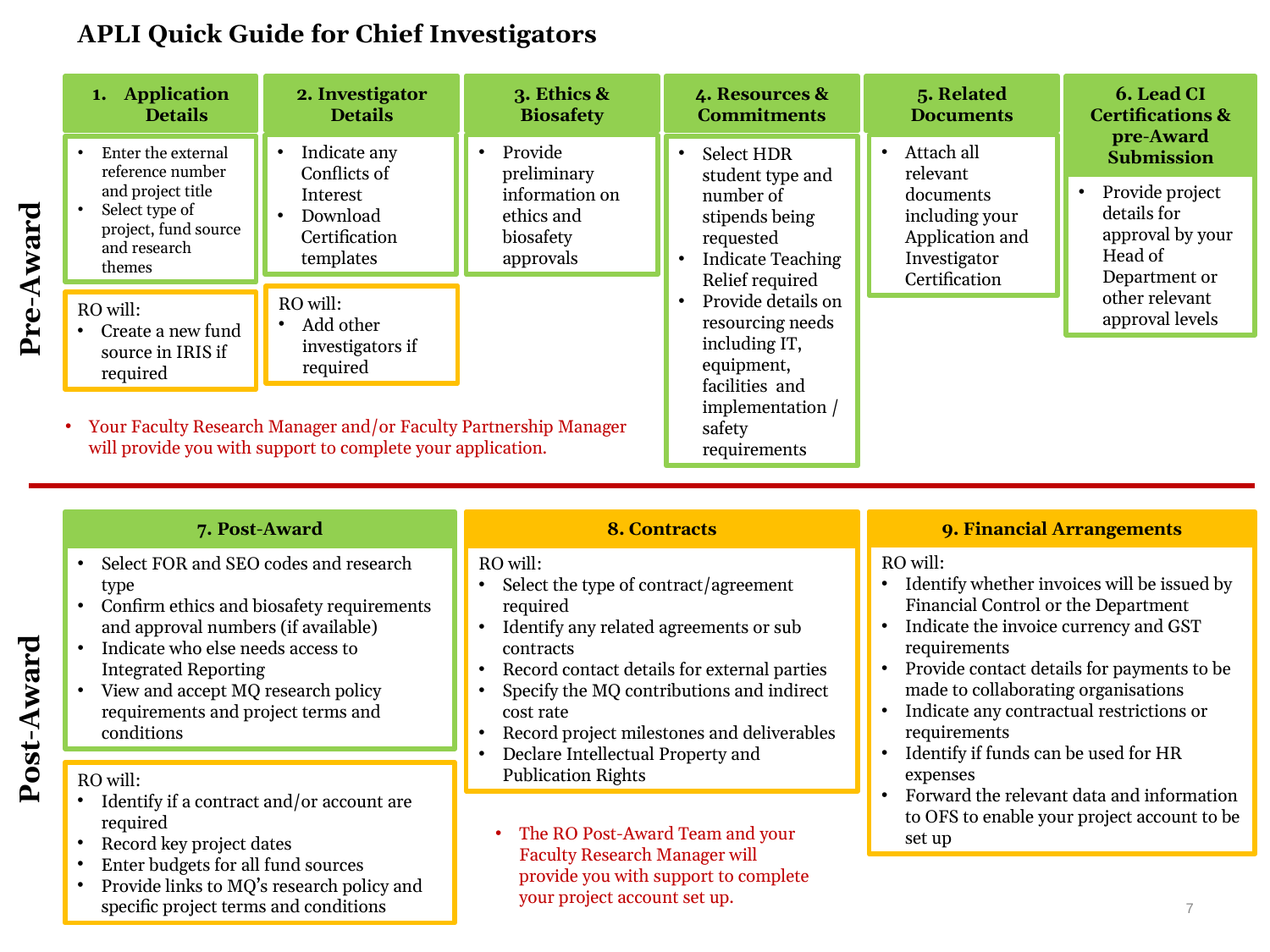

APLI Quick Guide for Chief Investigators
Application Details
2. Investigator Details
3. Ethics & Biosafety
4. Resources & Commitments
5. Related Documents
6. Lead CI Certifications & pre-Award Submission
Attach all relevant documents including your Application and Investigator Certification
Indicate any Conflicts of Interest
Download Certification templates
Provide preliminary information on ethics and biosafety approvals
Enter the external reference number and project title
Select type of project, fund source and research themes
Select HDR student type and number of stipends being requested
Indicate Teaching Relief required
Provide details on resourcing needs including IT, equipment, facilities  and implementation /safety requirements
Provide project details for approval by your Head of  Department or other relevant approval levels
Pre-Award
RO will:
Add other investigators if required
RO will:
Create a new fund source in IRIS if required
Your Faculty Research Manager and/or Faculty Partnership Manager will provide you with support to complete your application.
8. Contracts
7. Post-Award
9. Financial Arrangements
RO will:
Identify whether invoices will be issued by Financial Control or the Department
Indicate the invoice currency and GST requirements
Provide contact details for payments to be made to collaborating organisations
Indicate any contractual restrictions or requirements
Identify if funds can be used for HR expenses
Forward the relevant data and information to OFS to enable your project account to be set up
Select FOR and SEO codes and research type
Confirm ethics and biosafety requirements and approval numbers (if available)
Indicate who else needs access to Integrated Reporting
View and accept MQ research policy requirements and project terms and conditions
RO will:
Select the type of contract/agreement required
Identify any related agreements or sub contracts
Record contact details for external parties
Specify the MQ contributions and indirect cost rate
Record project milestones and deliverables
Declare Intellectual Property and Publication Rights
Post-Award
RO will:
Identify if a contract and/or account are required
Record key project dates
Enter budgets for all fund sources
Provide links to MQ’s research policy and specific project terms and conditions
The RO Post-Award Team and your Faculty Research Manager will provide you with support to complete your project account set up.

7